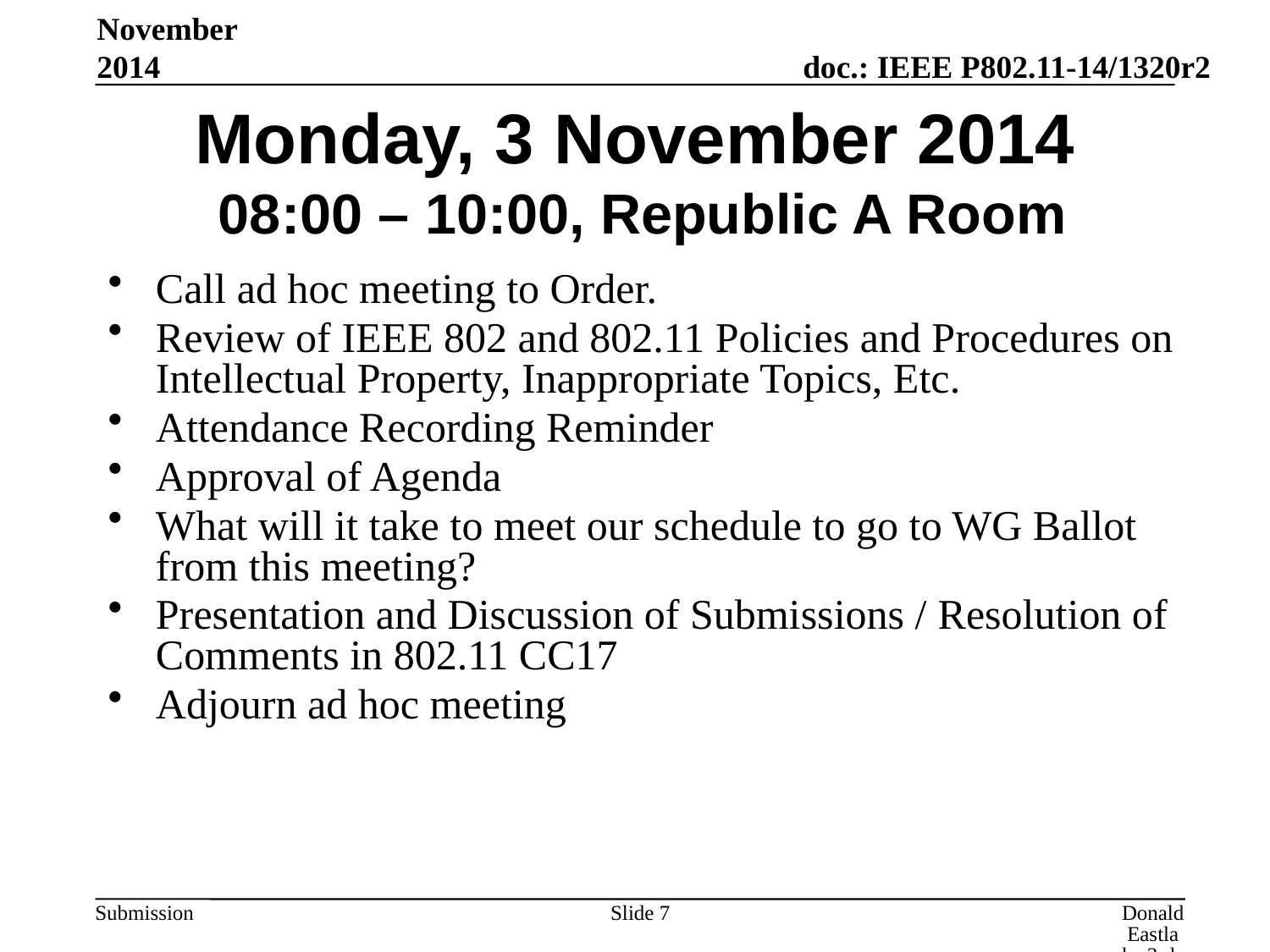

November 2014
# Monday, 3 November 2014 08:00 – 10:00, Republic A Room
Call ad hoc meeting to Order.
Review of IEEE 802 and 802.11 Policies and Procedures on Intellectual Property, Inappropriate Topics, Etc.
Attendance Recording Reminder
Approval of Agenda
What will it take to meet our schedule to go to WG Ballot from this meeting?
Presentation and Discussion of Submissions / Resolution of Comments in 802.11 CC17
Adjourn ad hoc meeting

Slide 7
Donald Eastlake 3rd, Huawei Technologies